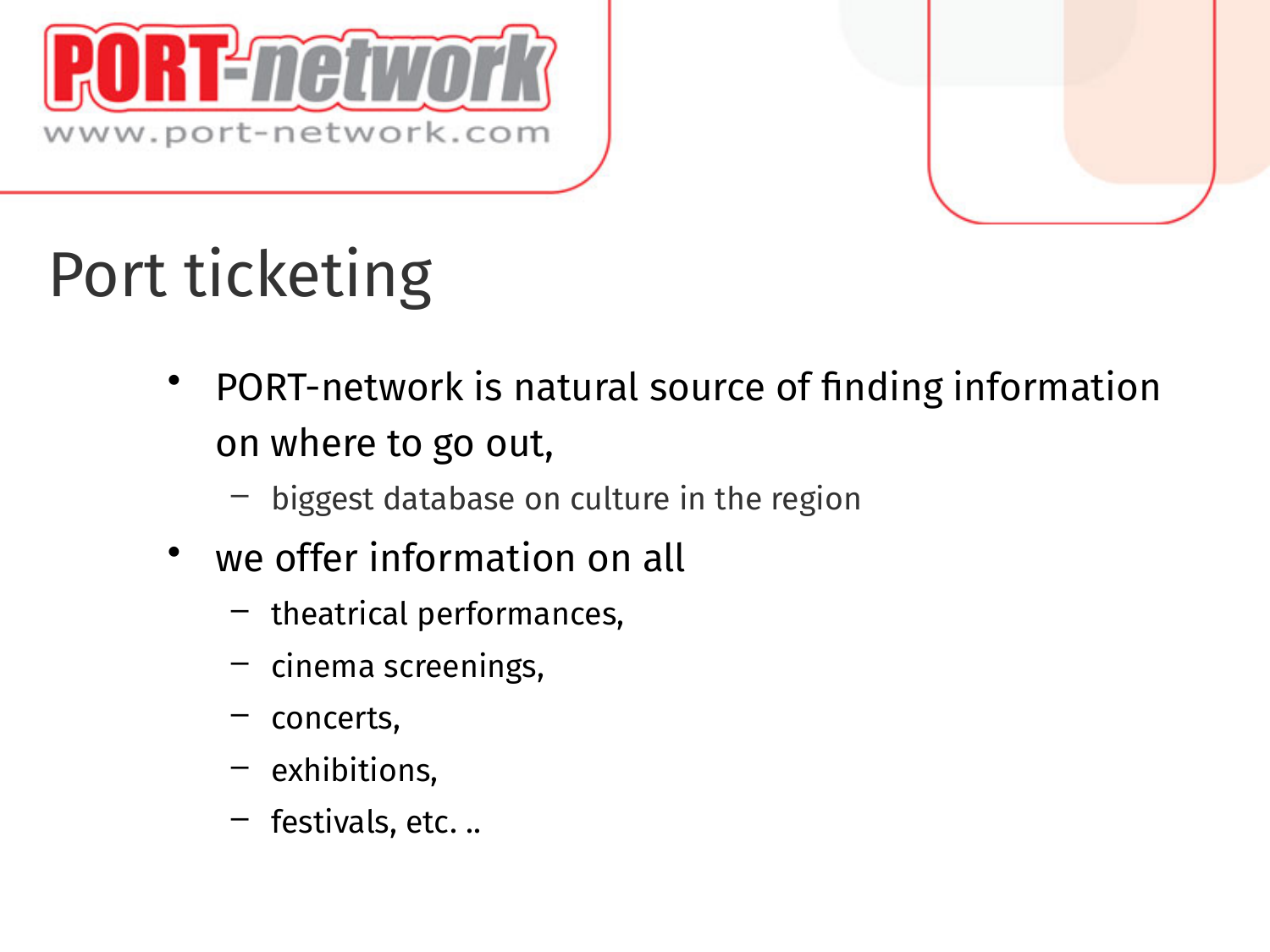

Port ticketing
PORT-network is natural source of finding information on where to go out,
biggest database on culture in the region
we offer information on all
theatrical performances,
cinema screenings,
concerts,
exhibitions,
festivals, etc. ..